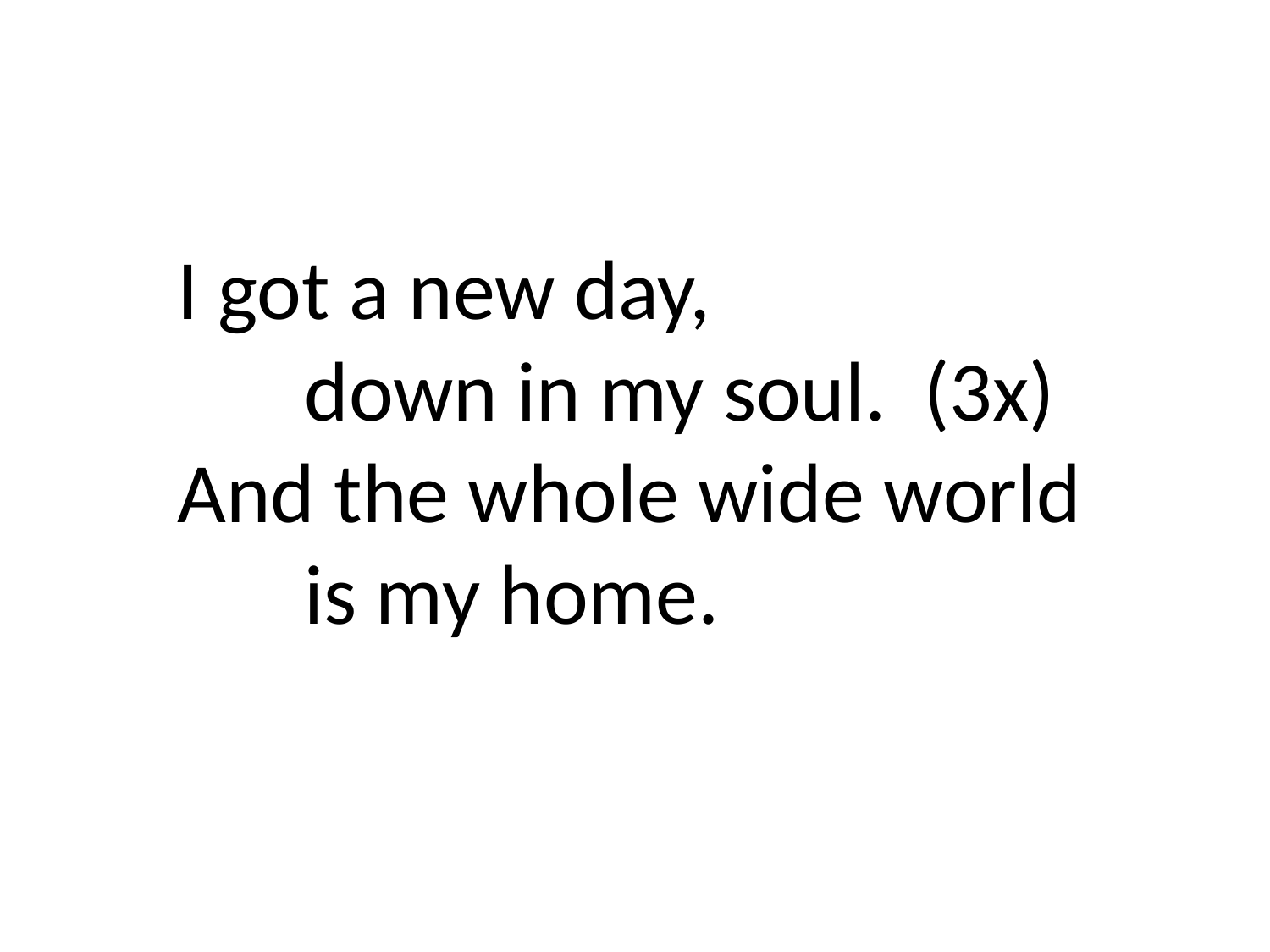

I got a new day,
	down in my soul.  (3x)
And the whole wide world
	is my home.